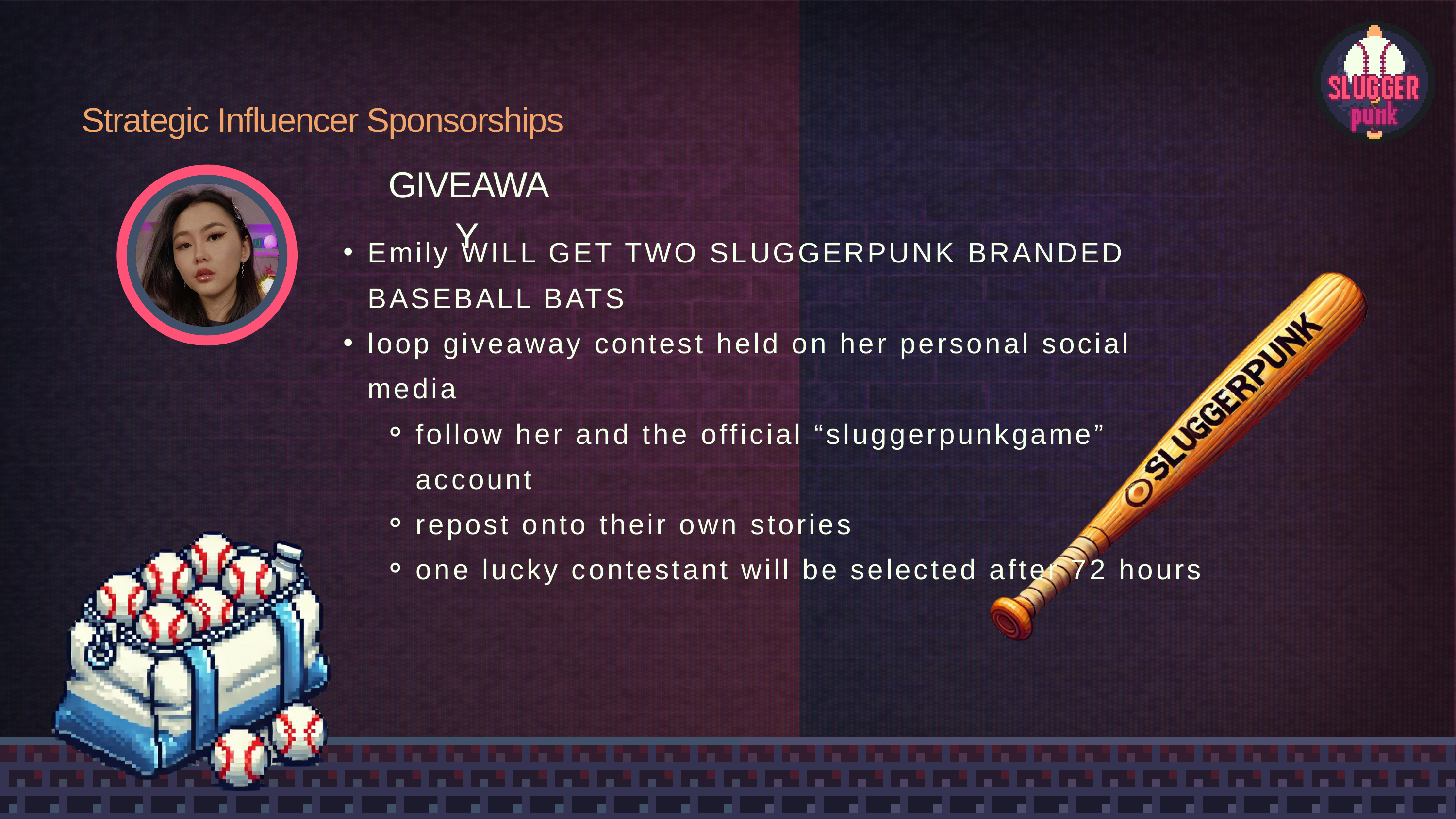

Strategic Influencer Sponsorships
GIVEAWAY

Emily WILL GET TWO SLUGGERPUNK BRANDED BASEBALL BATS
loop giveaway contest held on her personal social media
follow her and the official “sluggerpunkgame” account
repost onto their own stories
one lucky contestant will be selected after 72 hours